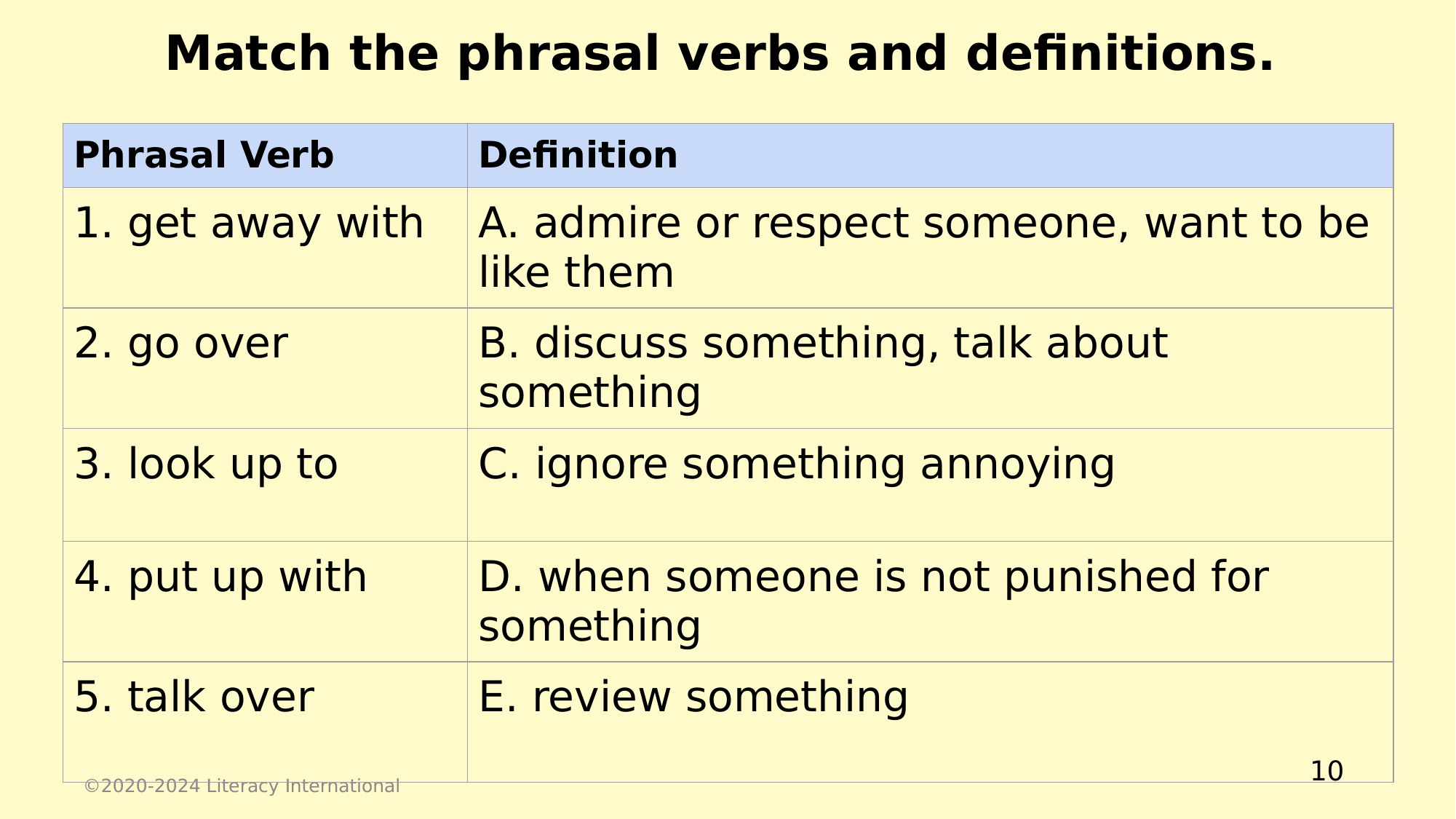

Match the phrasal verbs and definitions.
| Phrasal Verb | Definition |
| --- | --- |
| 1. get away with | A. admire or respect someone, want to be like them |
| 2. go over | B. discuss something, talk about something |
| 3. look up to | C. ignore something annoying |
| 4. put up with | D. when someone is not punished for something |
| 5. talk over | E. review something |
10
©2020-2024 Literacy International